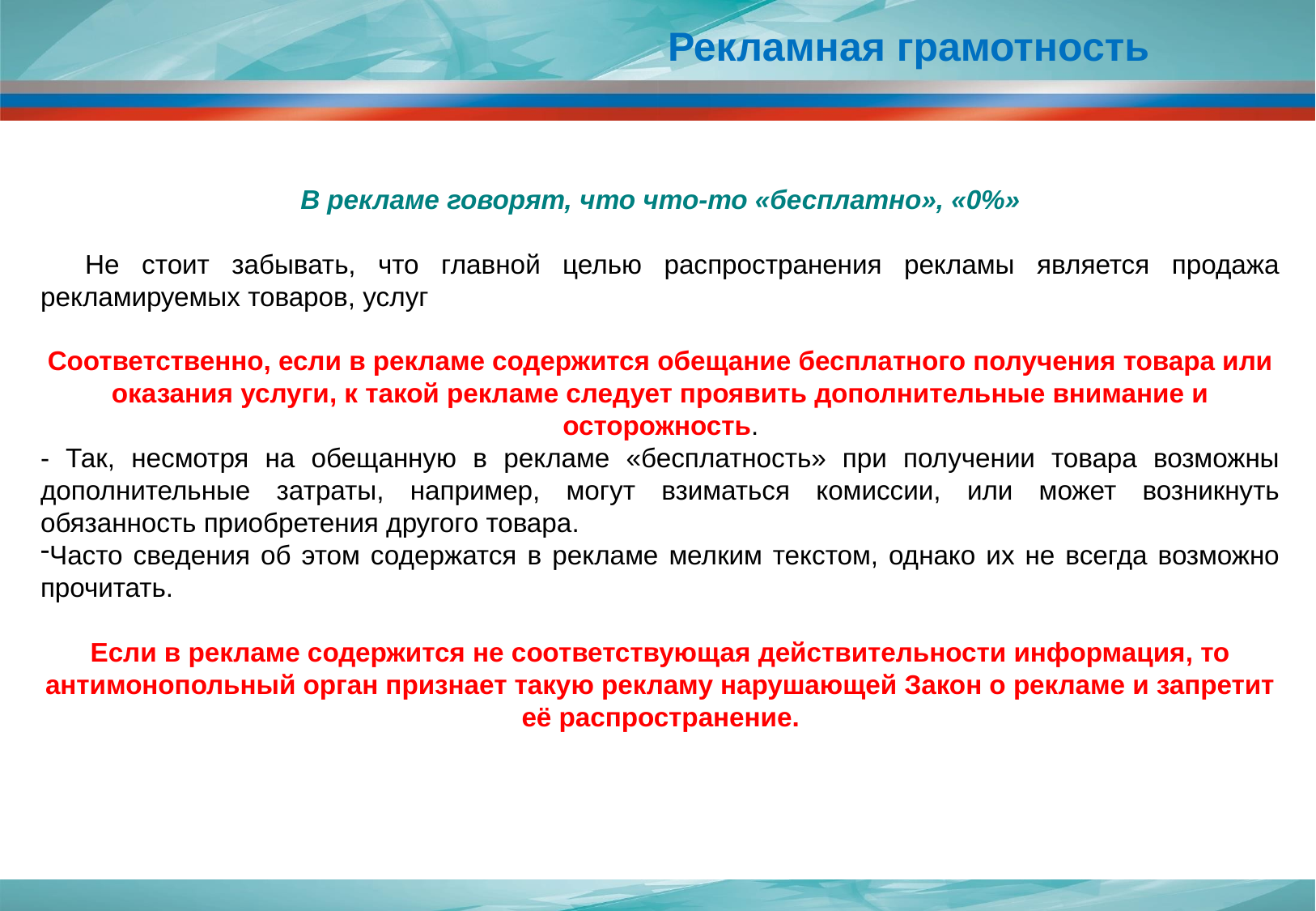

# Рекламная грамотность
В рекламе говорят, что что-то «бесплатно», «0%»

  Не стоит забывать, что главной целью распространения рекламы является продажа рекламируемых товаров, услуг
Соответственно, если в рекламе содержится обещание бесплатного получения товара или оказания услуги, к такой рекламе следует проявить дополнительные внимание и осторожность.
- Так, несмотря на обещанную в рекламе «бесплатность» при получении товара возможны дополнительные затраты, например, могут взиматься комиссии, или может возникнуть обязанность приобретения другого товара.
Часто сведения об этом содержатся в рекламе мелким текстом, однако их не всегда возможно прочитать.

Если в рекламе содержится не соответствующая действительности информация, то антимонопольный орган признает такую рекламу нарушающей Закон о рекламе и запретит её распространение.